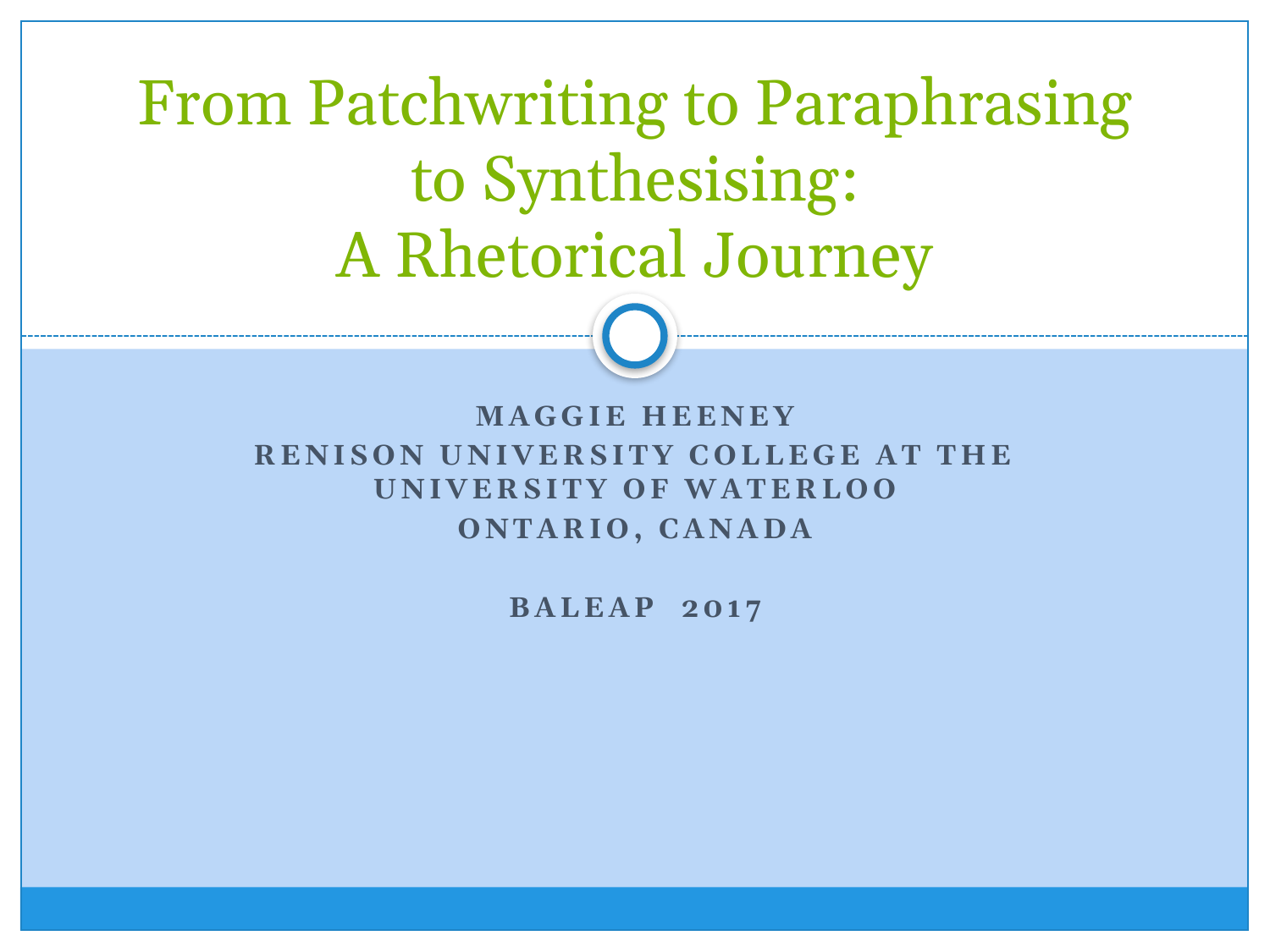

# From Patchwriting to Paraphrasing to Synthesising: A Rhetorical Journey
Maggie Heeney
Renison University College at the University of Waterloo
Ontario, Canada

BALEAP  2017